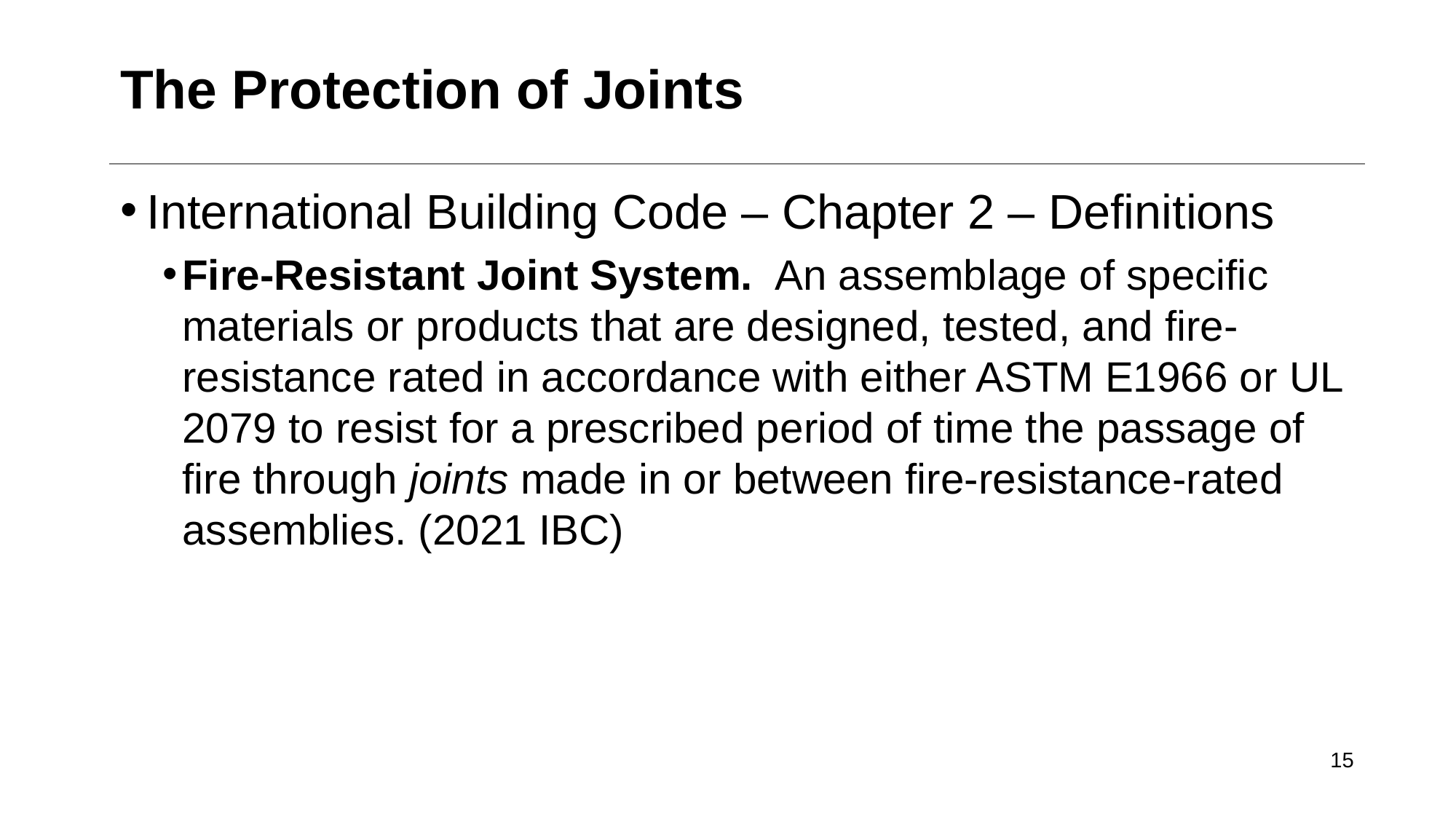

# The Protection of Joints
International Building Code – Chapter 2 – Definitions
Fire-Resistant Joint System.  An assemblage of specific materials or products that are designed, tested, and fire-resistance rated in accordance with either ASTM E1966 or UL 2079 to resist for a prescribed period of time the passage of fire through joints made in or between fire-resistance-rated assemblies. (2021 IBC)
15